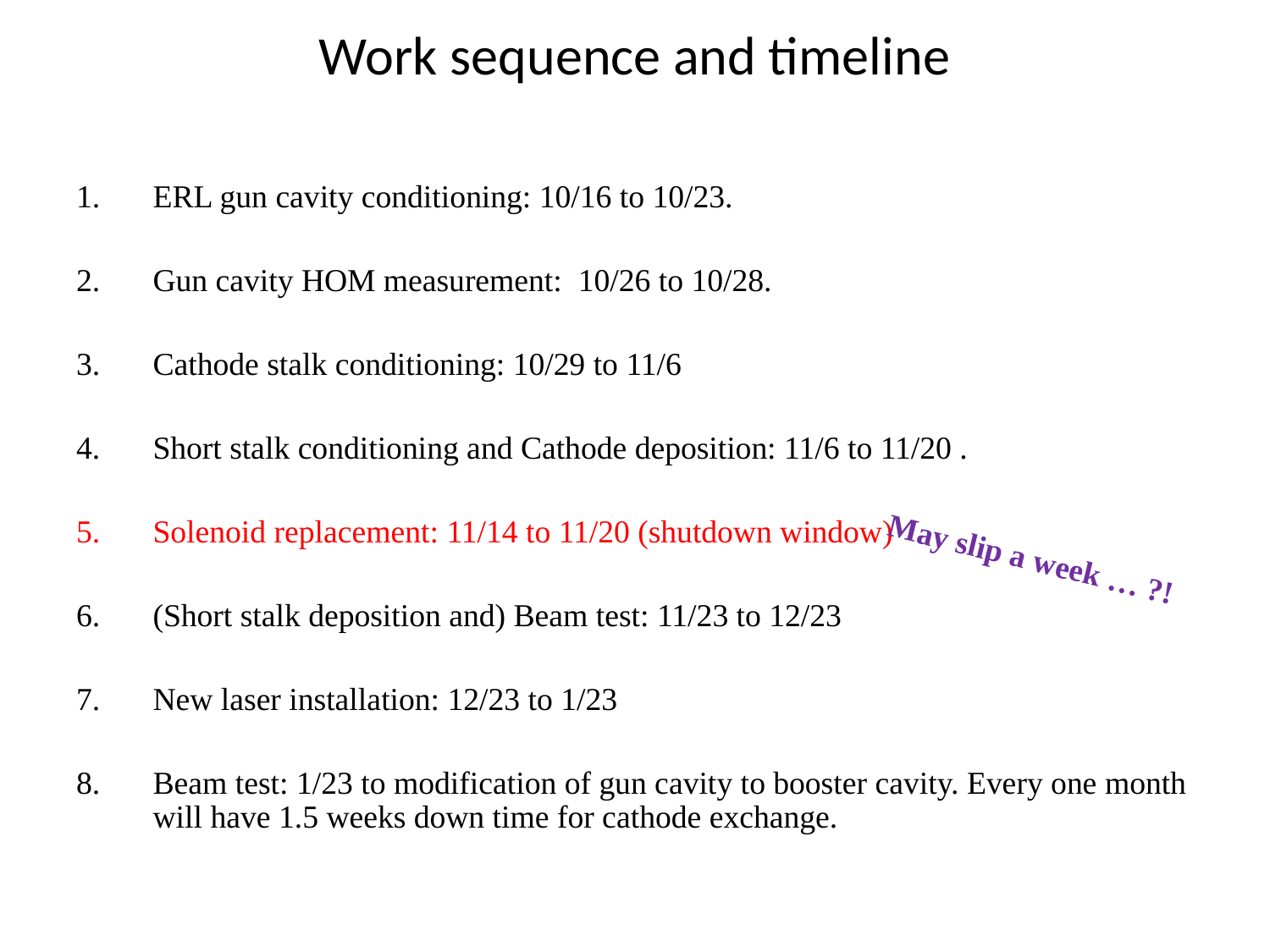

Work sequence and timeline

ERL gun cavity conditioning: 10/16 to 10/23.

Gun cavity HOM measurement:  10/26 to 10/28.

Cathode stalk conditioning: 10/29 to 11/6

Short stalk conditioning and Cathode deposition: 11/6 to 11/20 .

Solenoid replacement: 11/14 to 11/20 (shutdown window)

(Short stalk deposition and) Beam test: 11/23 to 12/23

New laser installation: 12/23 to 1/23

Beam test: 1/23 to modification of gun cavity to booster cavity. Every one month will have 1.5 weeks down time for cathode exchange.

May slip a week … ?!